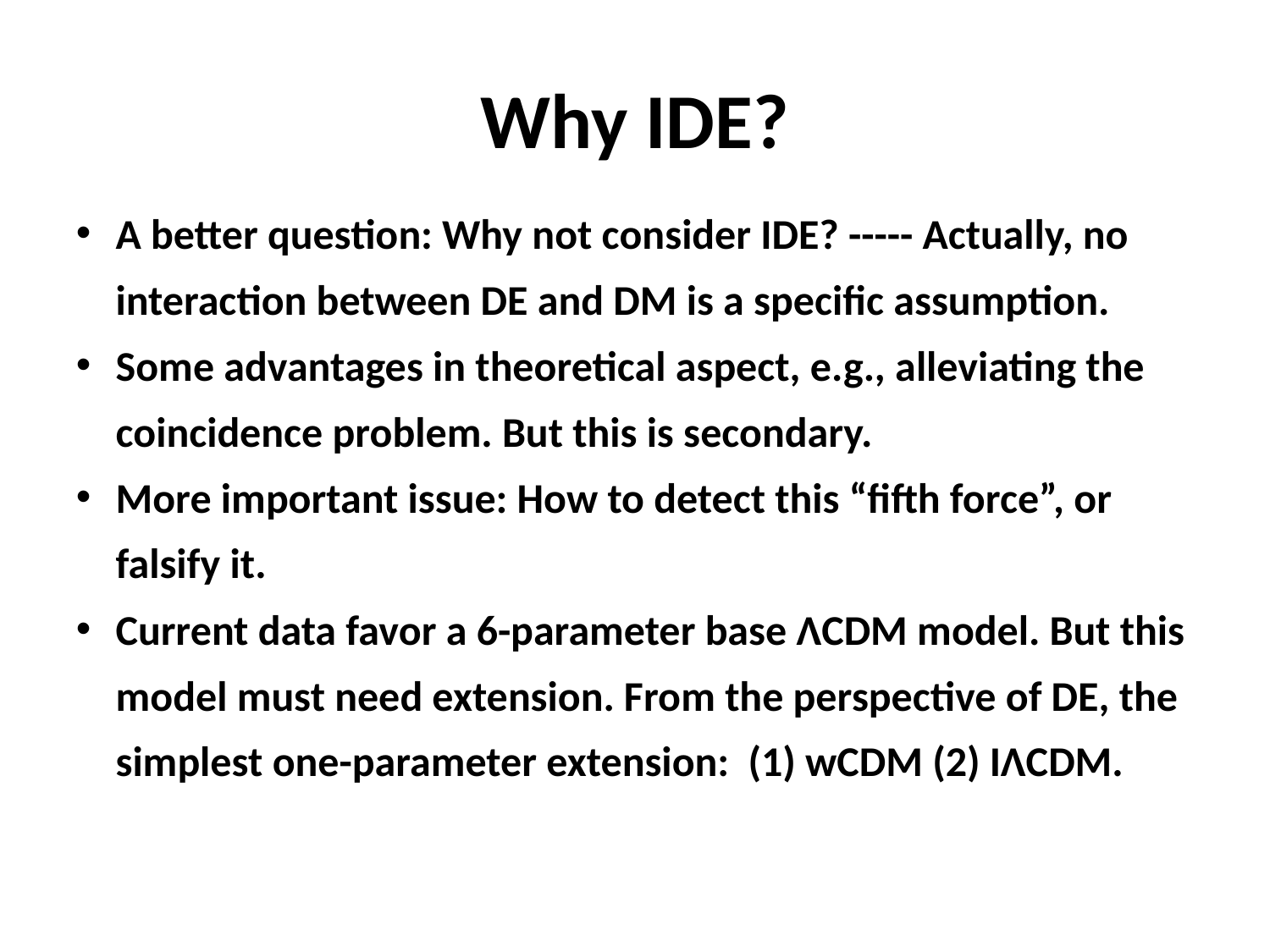

# Why IDE?
A better question: Why not consider IDE? ----- Actually, no interaction between DE and DM is a specific assumption.
Some advantages in theoretical aspect, e.g., alleviating the coincidence problem. But this is secondary.
More important issue: How to detect this “fifth force”, or falsify it.
Current data favor a 6-parameter base ΛCDM model. But this model must need extension. From the perspective of DE, the simplest one-parameter extension:  (1) wCDM (2) IΛCDM.